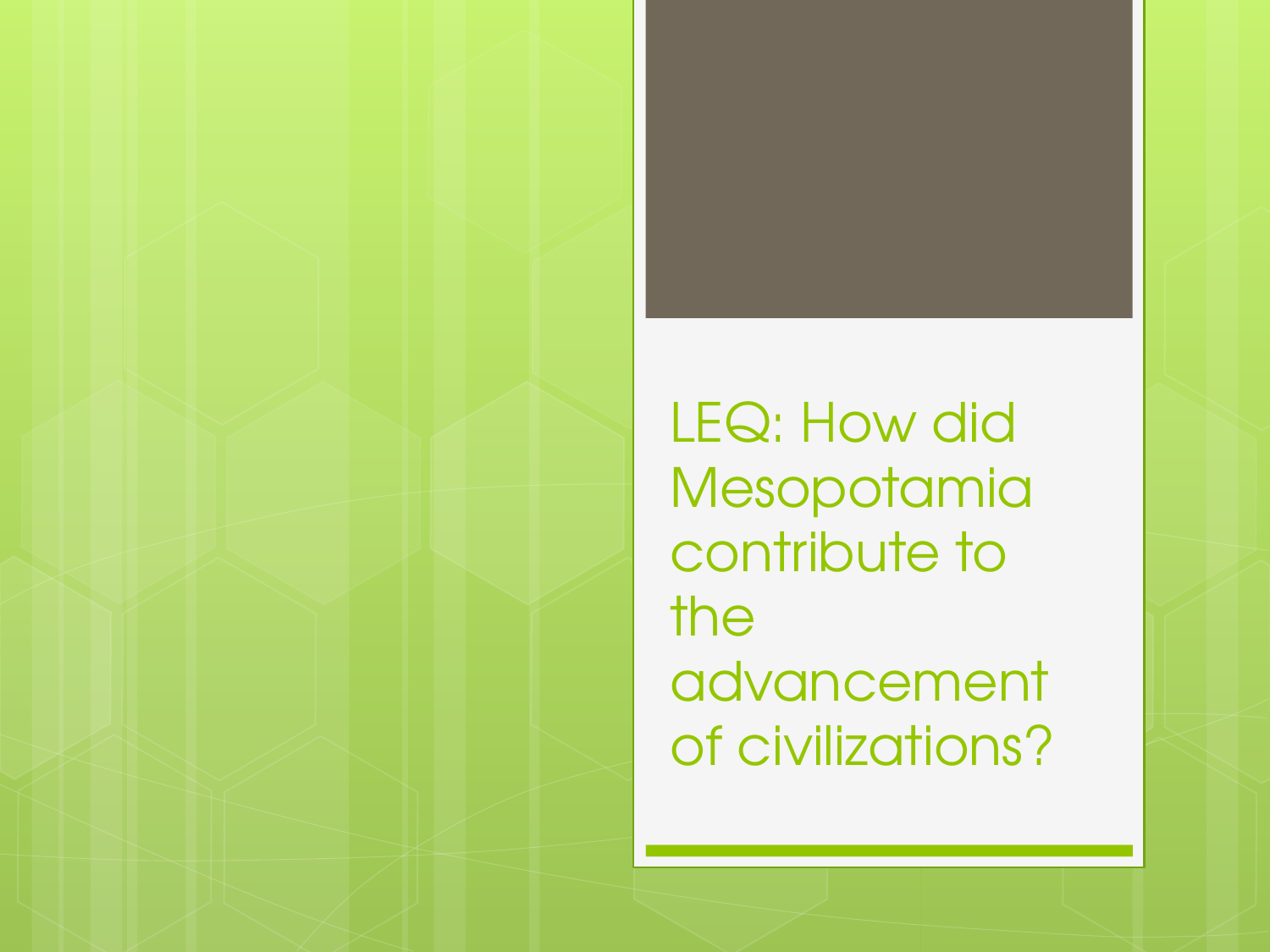

# LEQ: How did Mesopotamia contribute to the advancement of civilizations?